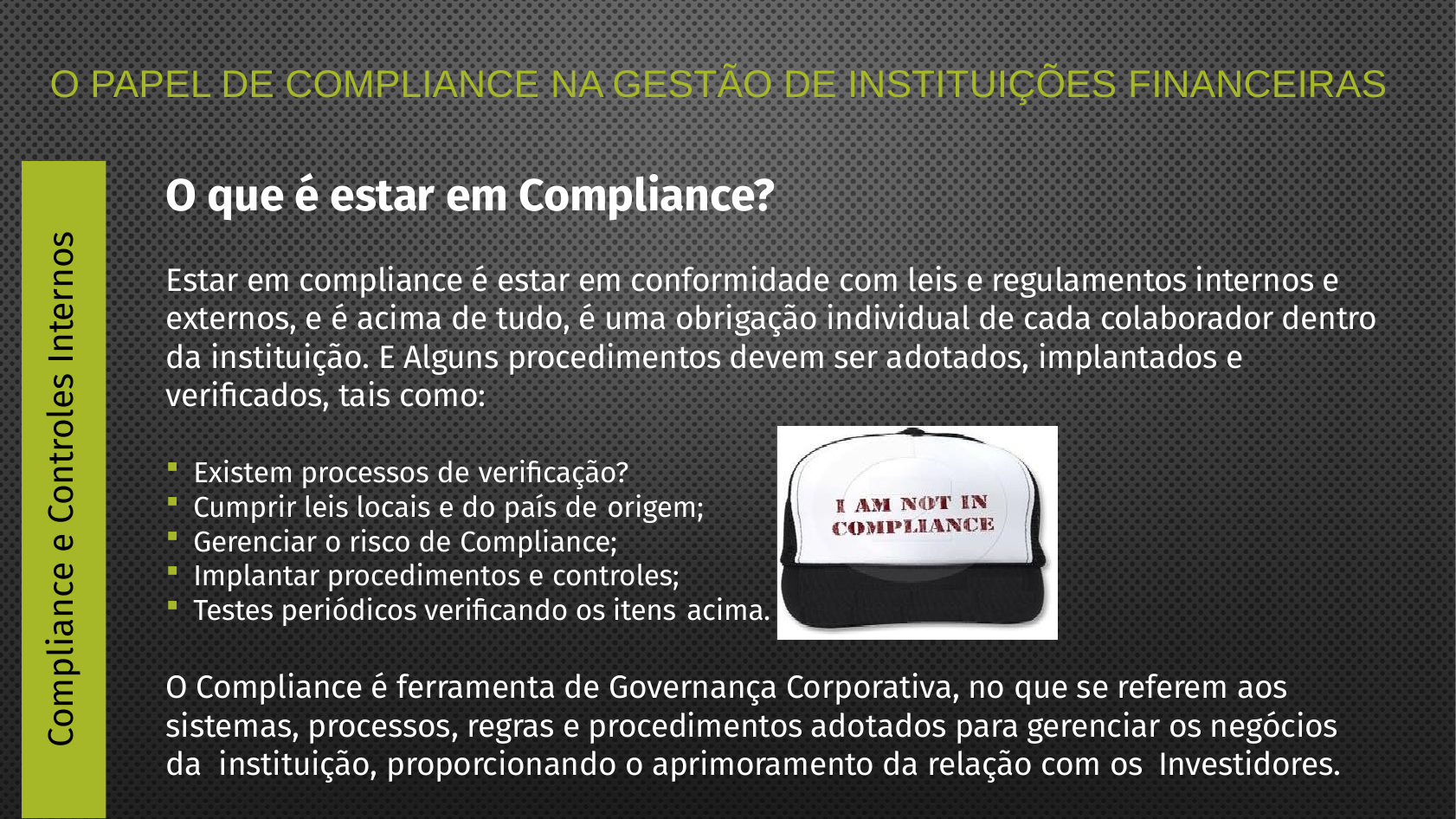

# O papel de compliance na gestão de instituições financeiras

O que é estar em Compliance?
Estar em compliance é estar em conformidade com leis e regulamentos internos e  externos, e é acima de tudo, é uma obrigação individual de cada colaborador dentro  da instituição. E Alguns procedimentos devem ser adotados, implantados e  verificados, tais como:

Existem processos de verificação?
Cumprir leis locais e do país de origem;
Gerenciar o risco de Compliance;
Implantar procedimentos e controles;
Testes periódicos verificando os itens acima.

O Compliance é ferramenta de Governança Corporativa, no que se referem aos  sistemas, processos, regras e procedimentos adotados para gerenciar os negócios da  instituição, proporcionando o aprimoramento da relação com os Investidores.
Compliance e Controles Internos